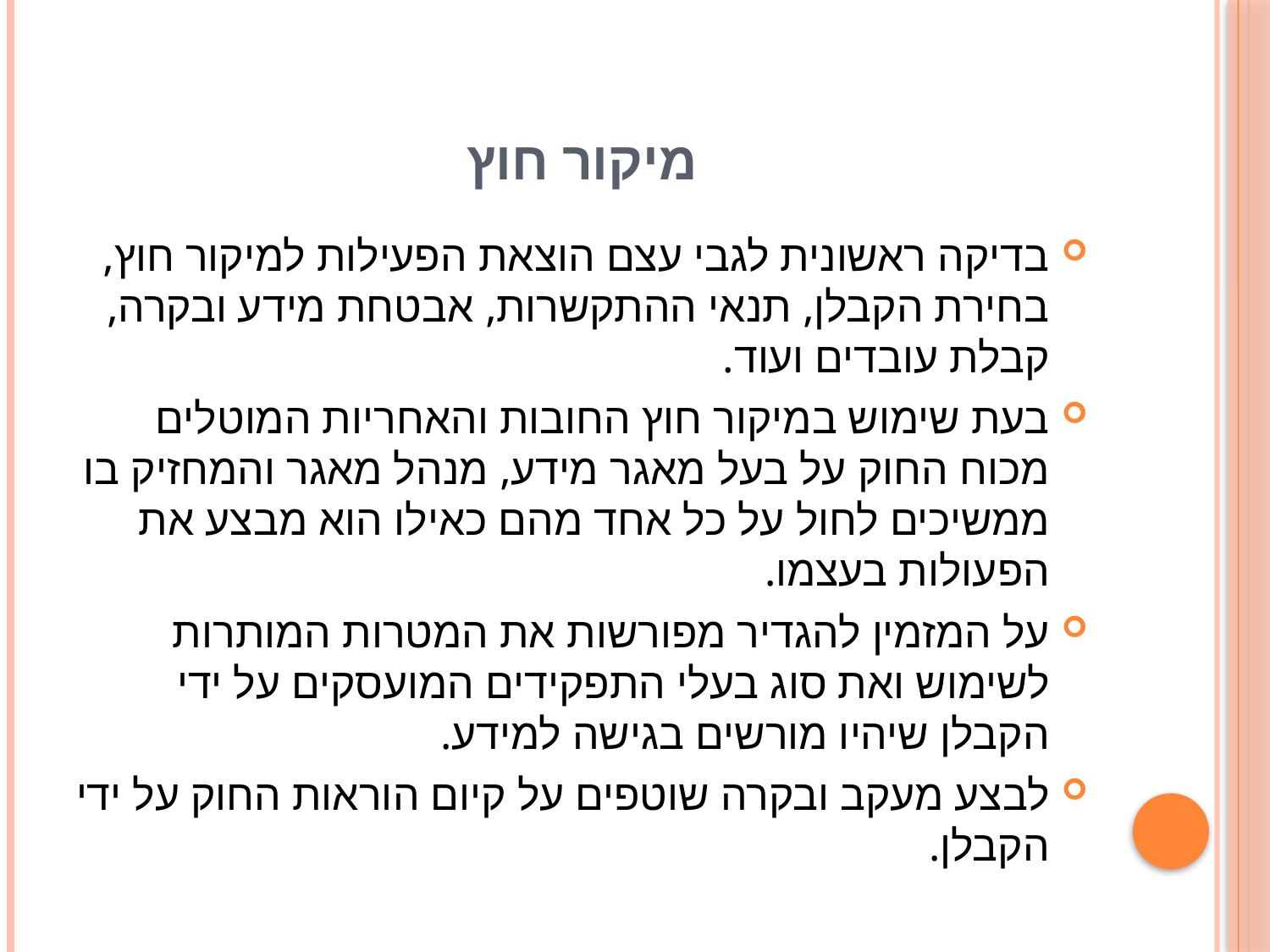

# מיקור חוץ
בדיקה ראשונית לגבי עצם הוצאת הפעילות למיקור חוץ, בחירת הקבלן, תנאי ההתקשרות, אבטחת מידע ובקרה, קבלת עובדים ועוד.
בעת שימוש במיקור חוץ החובות והאחריות המוטלים מכוח החוק על בעל מאגר מידע, מנהל מאגר והמחזיק בו ממשיכים לחול על כל אחד מהם כאילו הוא מבצע את הפעולות בעצמו.
על המזמין להגדיר מפורשות את המטרות המותרות לשימוש ואת סוג בעלי התפקידים המועסקים על ידי הקבלן שיהיו מורשים בגישה למידע.
לבצע מעקב ובקרה שוטפים על קיום הוראות החוק על ידי הקבלן.